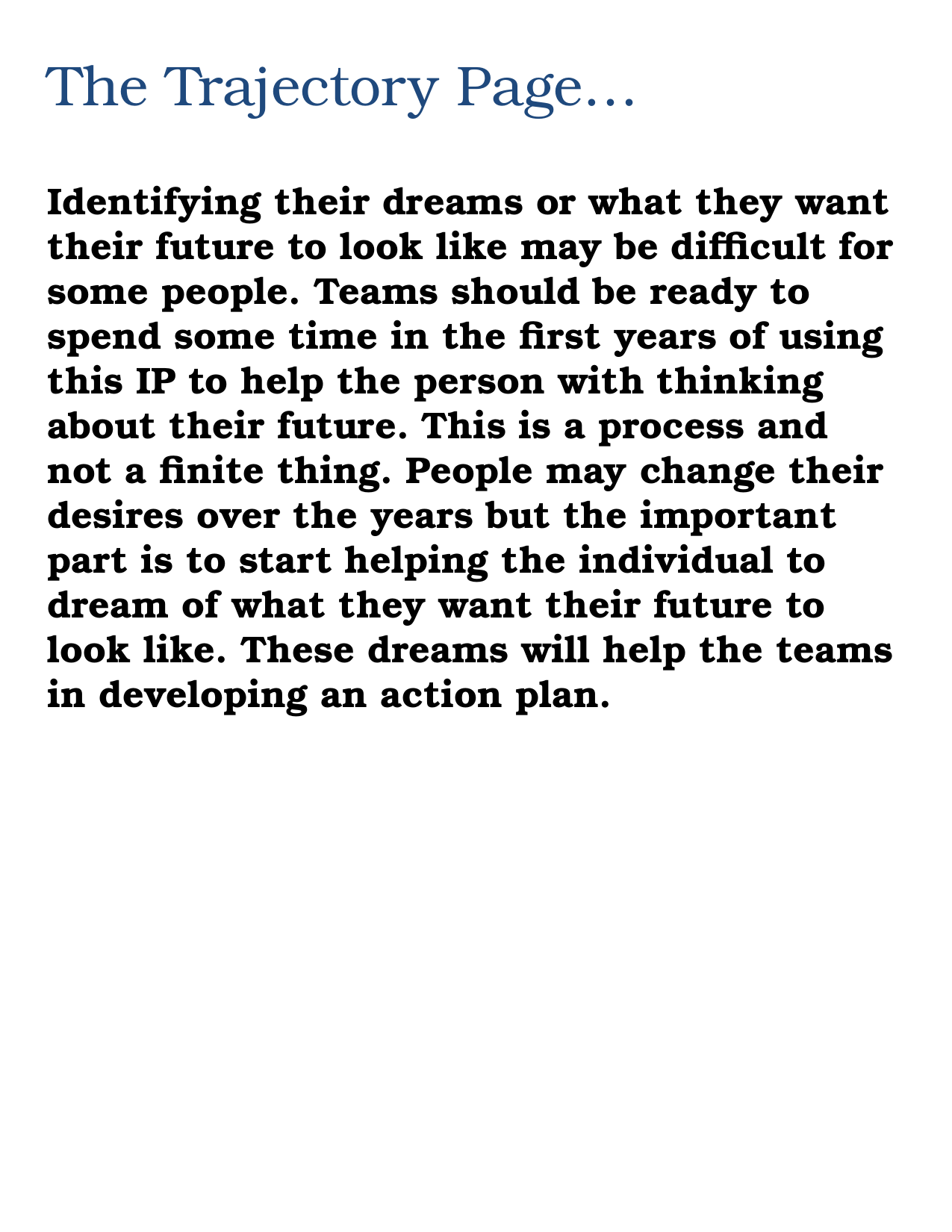

# The Trajectory Page…
Identifying their dreams or what they want their future to look like may be difficult for some people. Teams should be ready to spend some time in the first years of using this IP to help the person with thinking about their future. This is a process and not a finite thing. People may change their desires over the years but the important part is to start helping the individual to dream of what they want their future to look like. These dreams will help the teams in developing an action plan.